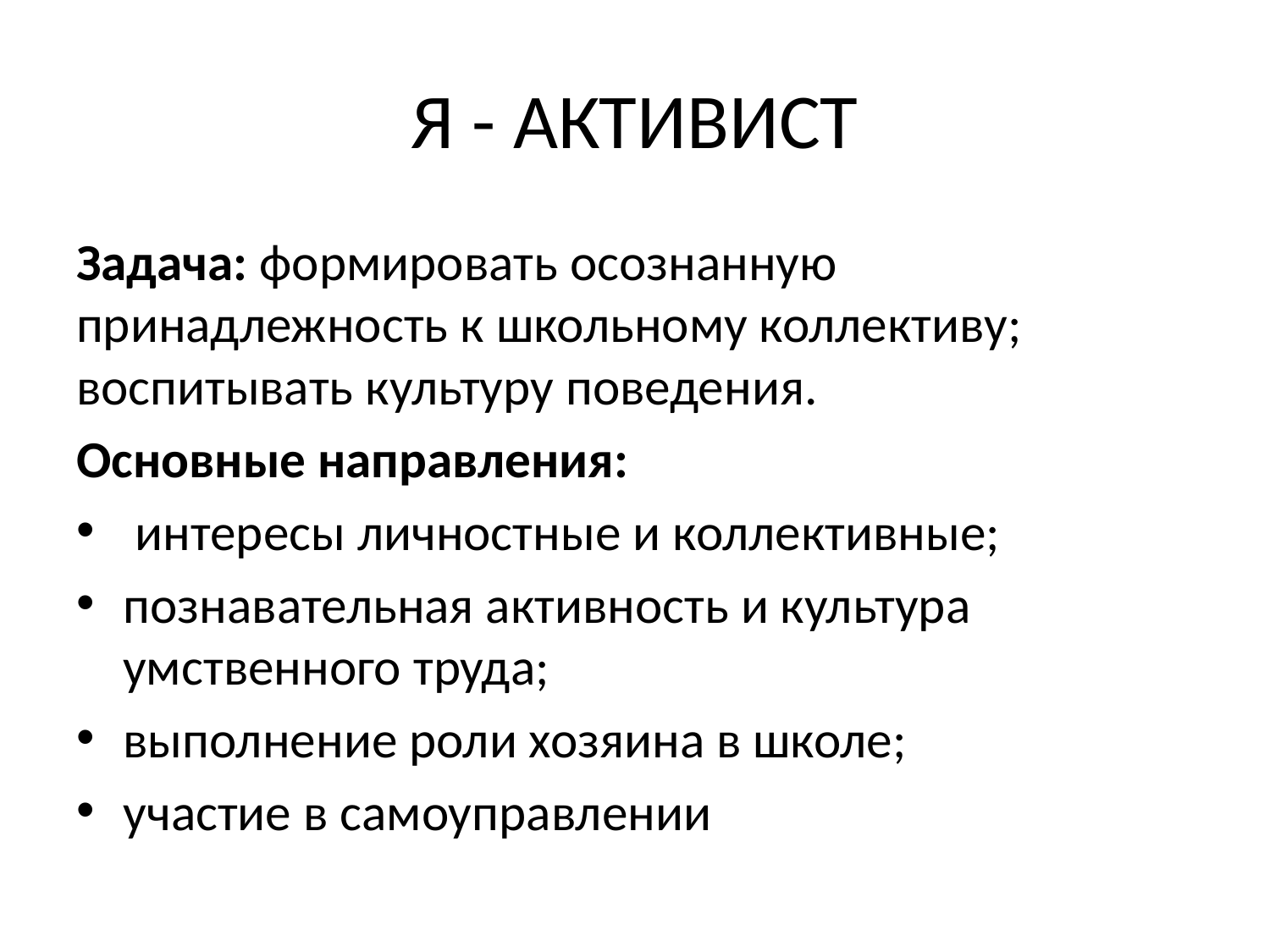

# Я - АКТИВИСТ
Задача: формировать осознанную принадлежность к школьному коллективу; воспитывать культуру поведения.
Основные направления:
 интересы личностные и коллективные;
познавательная активность и культура умственного труда;
выполнение роли хозяина в школе;
участие в самоуправлении